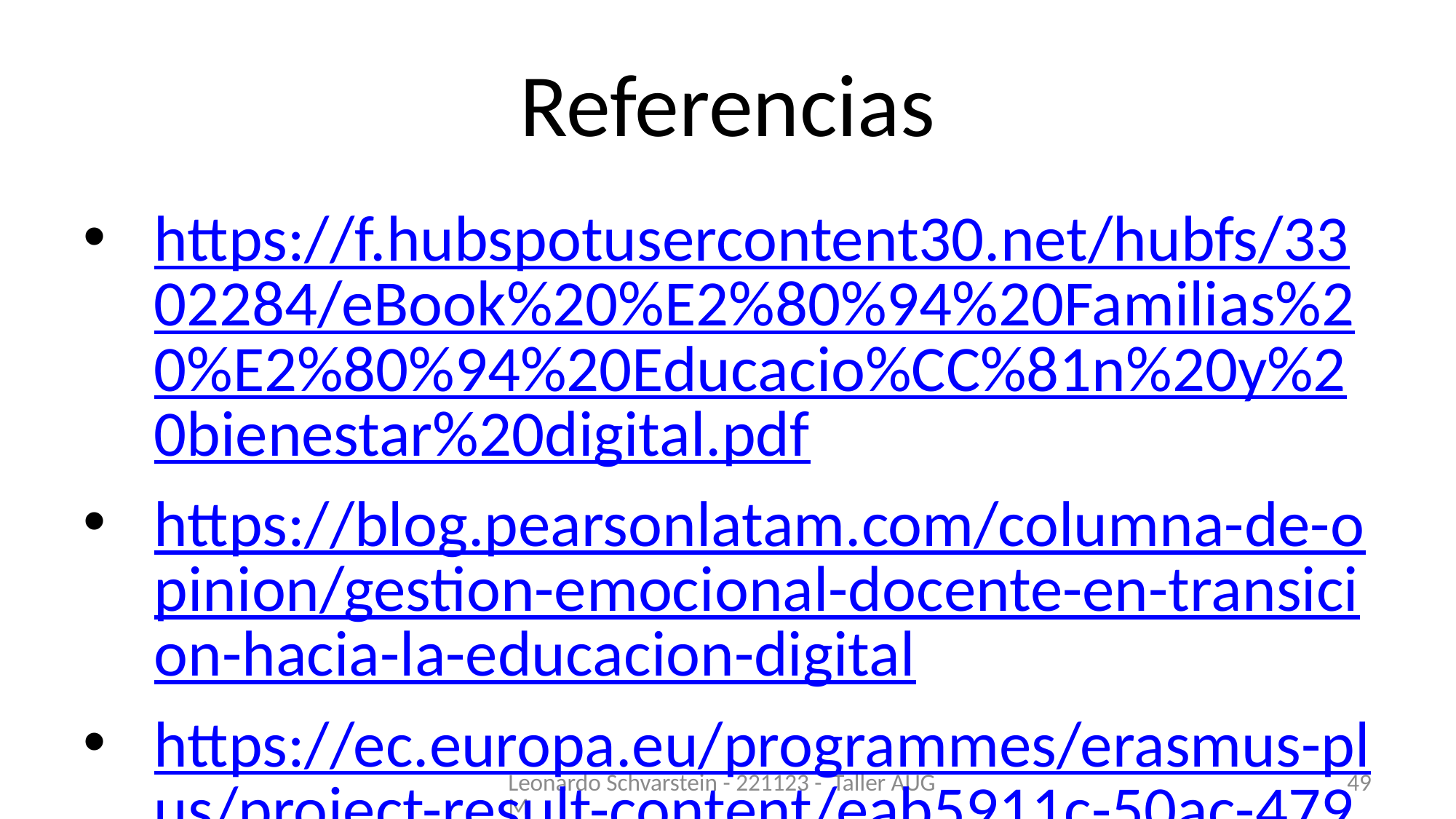

# Referencias
https://f.hubspotusercontent30.net/hubfs/3302284/eBook%20%E2%80%94%20Familias%20%E2%80%94%20Educacio%CC%81n%20y%20bienestar%20digital.pdf
https://blog.pearsonlatam.com/columna-de-opinion/gestion-emocional-docente-en-transicion-hacia-la-educacion-digital
https://ec.europa.eu/programmes/erasmus-plus/project-result-content/eab5911c-50ac-479e-8070-2e7fa9b942db/DWE-Compendium_Spanish.pdf
https://asat.ar/bienestar-digital-en-equipos-remotos/

Leonardo Schvarstein - 221123 -  Taller AUGM
49